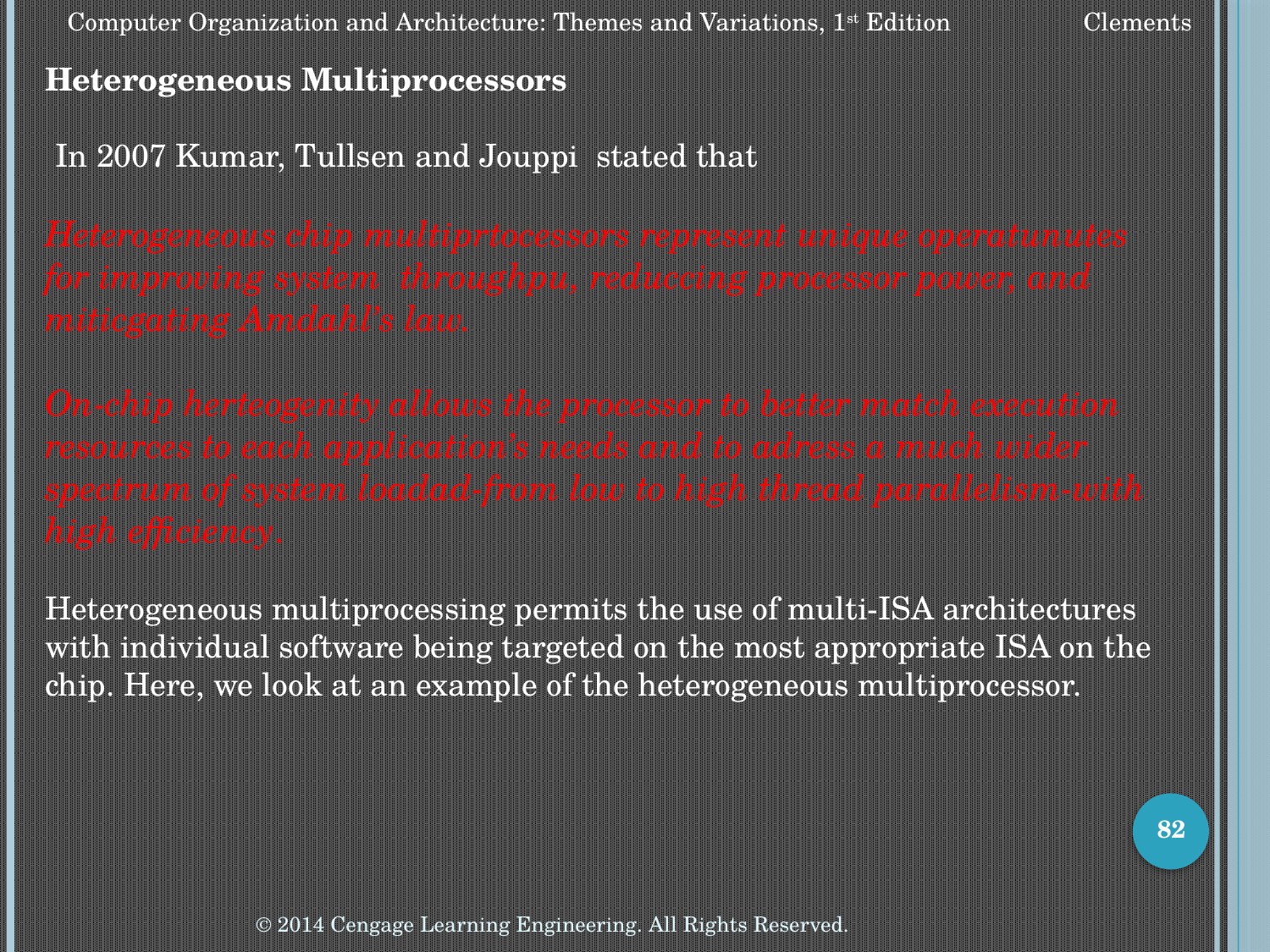

Computer Organization and Architecture: Themes and Variations, 1st Edition 	Clements
Heterogeneous Multiprocessors

 In 2007 Kumar, Tullsen and Jouppi  stated that

Heterogeneous chip multiprtocessors represent unique operatunutes for improving system  throughpu, reduccing processor power, and miticgating Amdahl’s law.

On-chip herteogenity allows the processor to better match execution resources to each application’s needs and to adress a much wider spectrum of system loadad-from low to high thread parallelism-with high efficiency.

Heterogeneous multiprocessing permits the use of multi-ISA architectures with individual software being targeted on the most appropriate ISA on the chip. Here, we look at an example of the heterogeneous multiprocessor.

82
© 2014 Cengage Learning Engineering. All Rights Reserved.